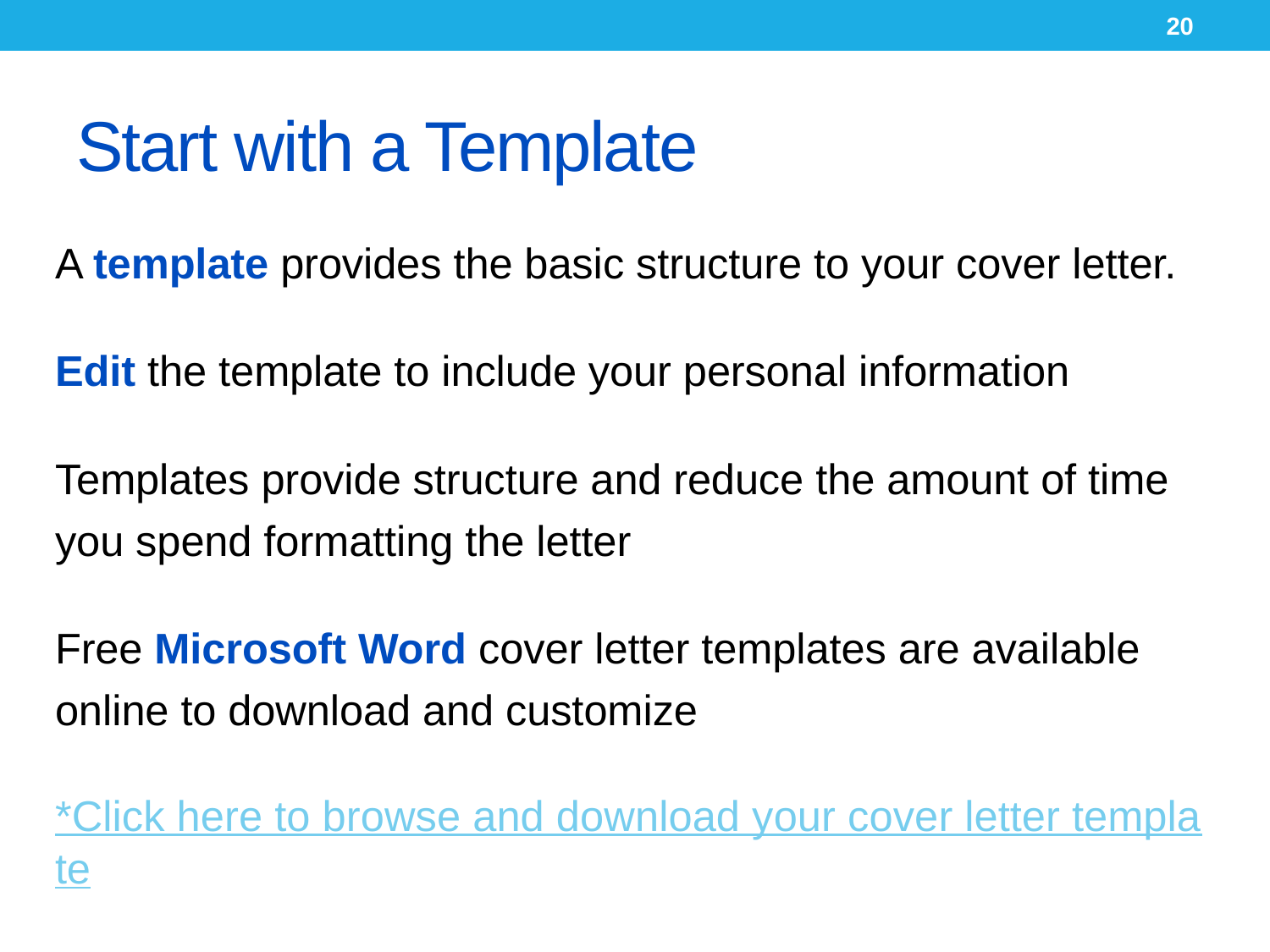

20
# Start with a Template

A template provides the basic structure to your cover letter.

Edit the template to include your personal information

Templates provide structure and reduce the amount of time you spend formatting the letter

Free Microsoft Word cover letter templates are available online to download and customize

*Click here to browse and download your cover letter template